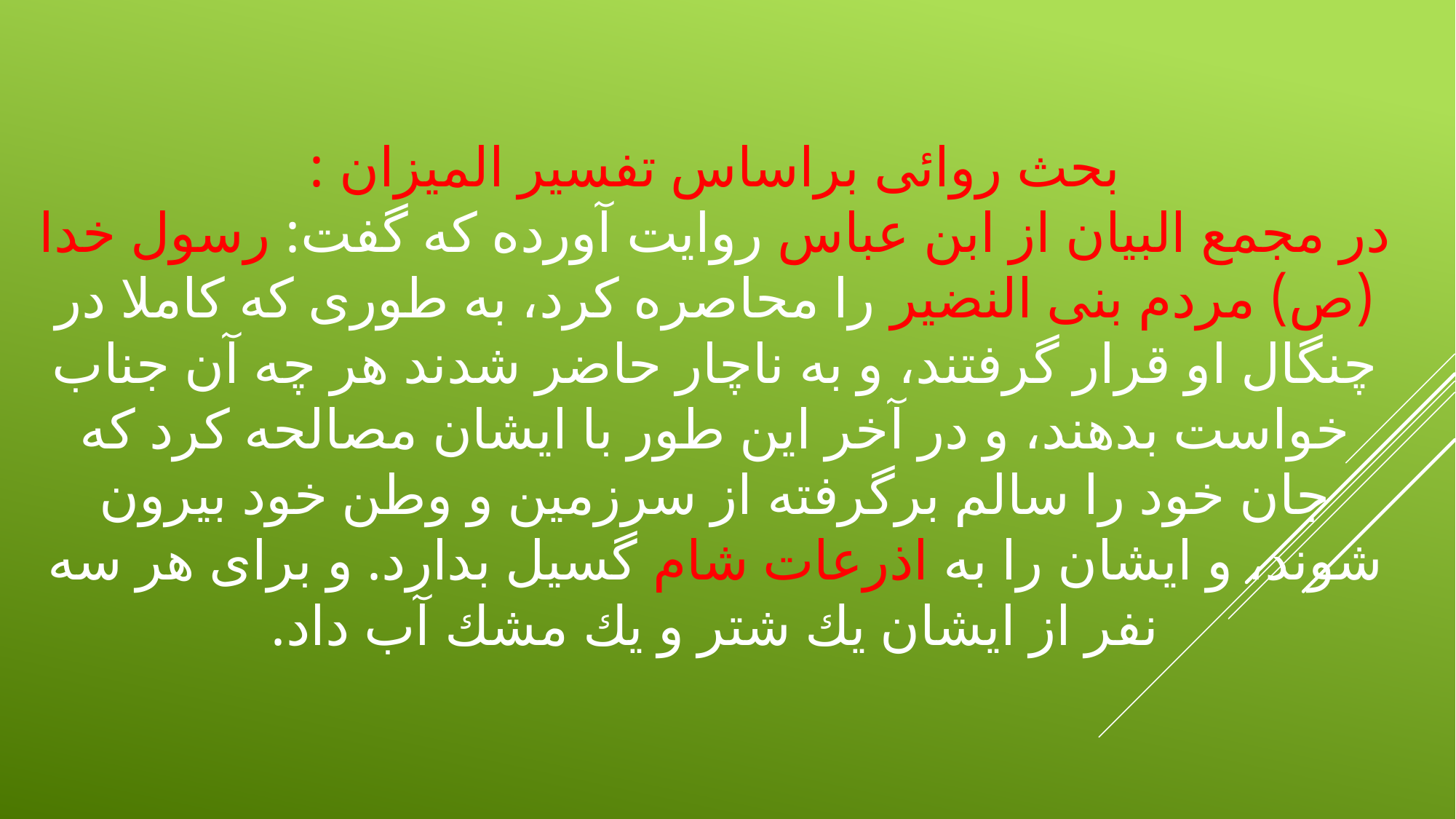

# بحث روائی براساس تفسیر المیزان :
در مجمع البيان از ابن عباس روايت آورده كه گفت: رسول خدا (ص) مردم بنى النضير را محاصره كرد، به طورى كه كاملا در چنگال او قرار گرفتند، و به ناچار حاضر شدند هر چه آن جناب خواست بدهند، و در آخر اين طور با ايشان مصالحه كرد كه جان خود را سالم برگرفته از سرزمين و وطن خود بيرون شوند، و ايشان را به اذرعات شام گسيل بدارد. و براى هر سه نفر از ايشان يك شتر و يك مشك آب داد.